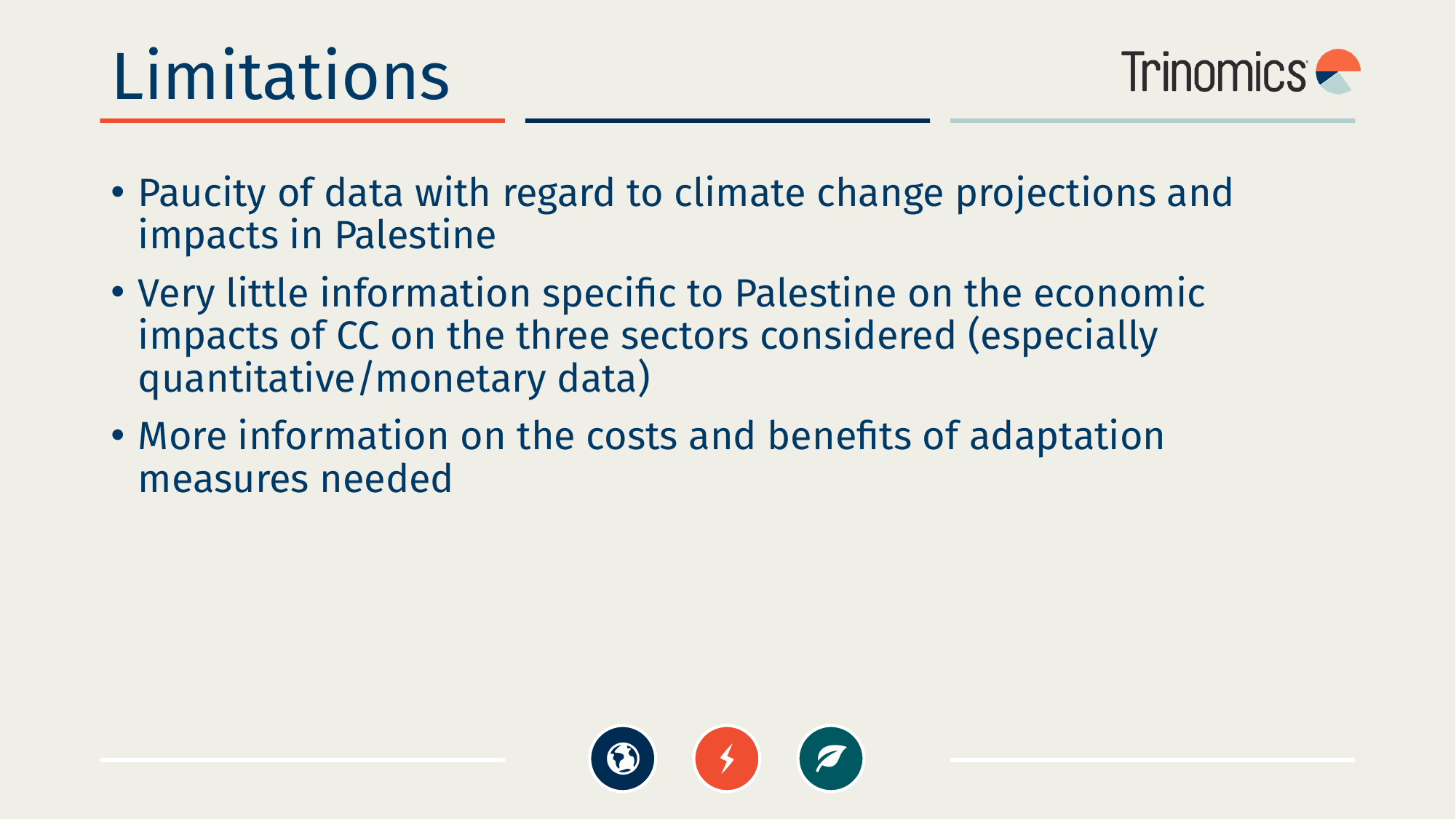

# Limitations
Paucity of data with regard to climate change projections and impacts in Palestine
Very little information specific to Palestine on the economic impacts of CC on the three sectors considered (especially quantitative/monetary data)
More information on the costs and benefits of adaptation measures needed